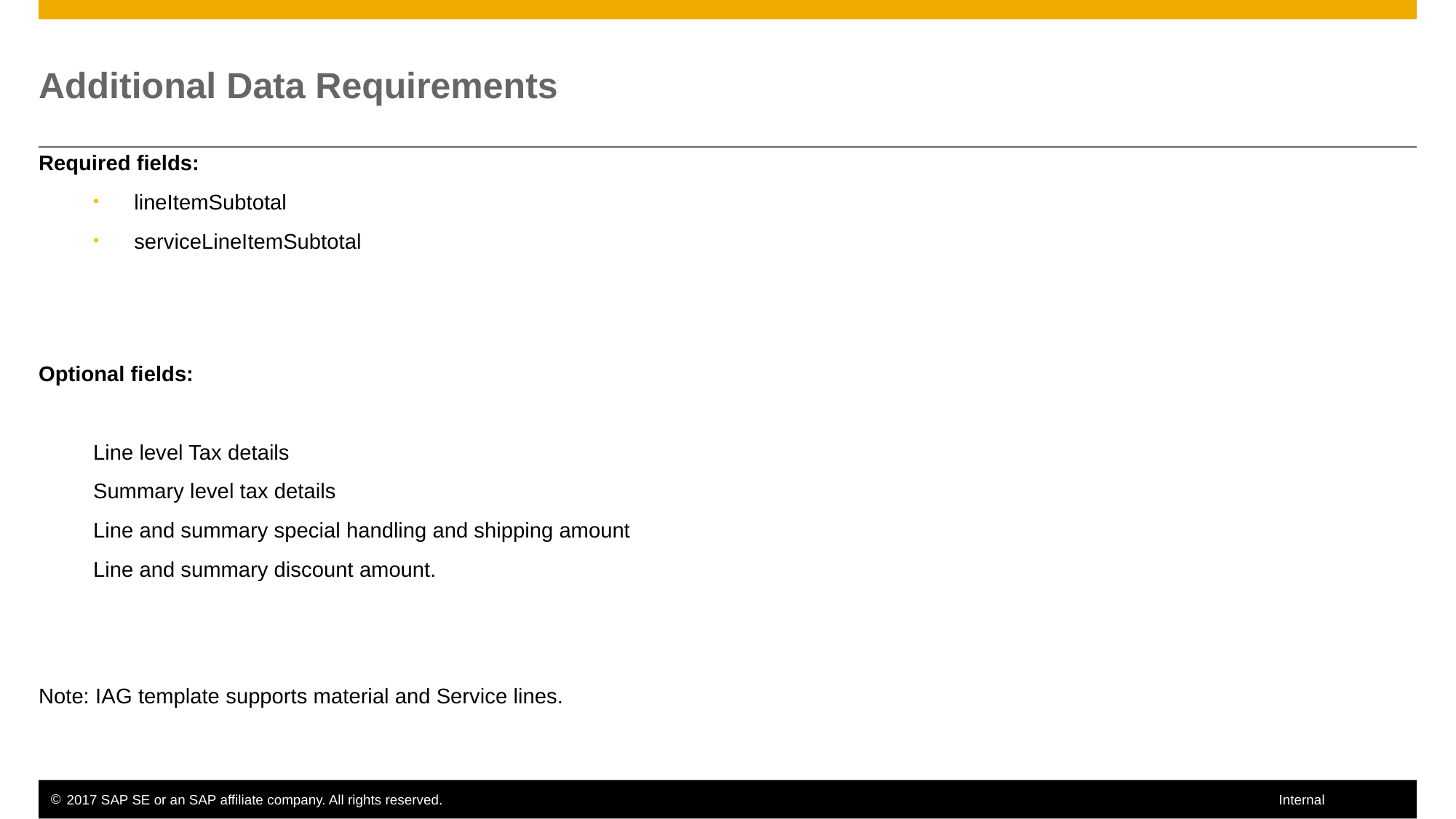

# Additional Data Requirements
Required fields:
lineItemSubtotal
serviceLineItemSubtotal

Optional fields:

Line level Tax details
Summary level tax details
Line and summary special handling and shipping amount
Line and summary discount amount.

Note: IAG template supports material and Service lines.